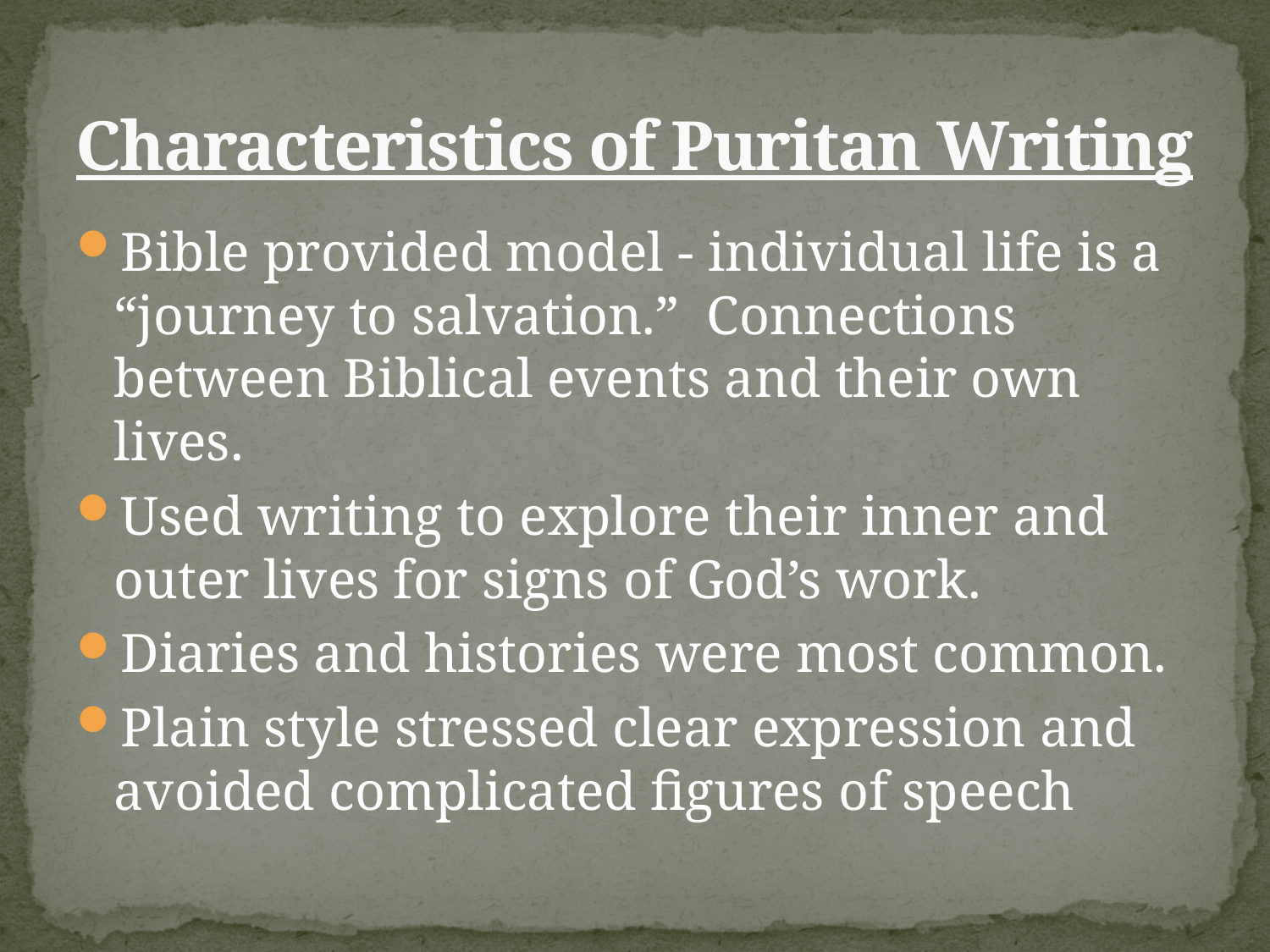

# Characteristics of Puritan Writing
Bible provided model - individual life is a “journey to salvation.”  Connections between Biblical events and their own lives.
Used writing to explore their inner and outer lives for signs of God’s work.
Diaries and histories were most common.
Plain style stressed clear expression and avoided complicated figures of speech